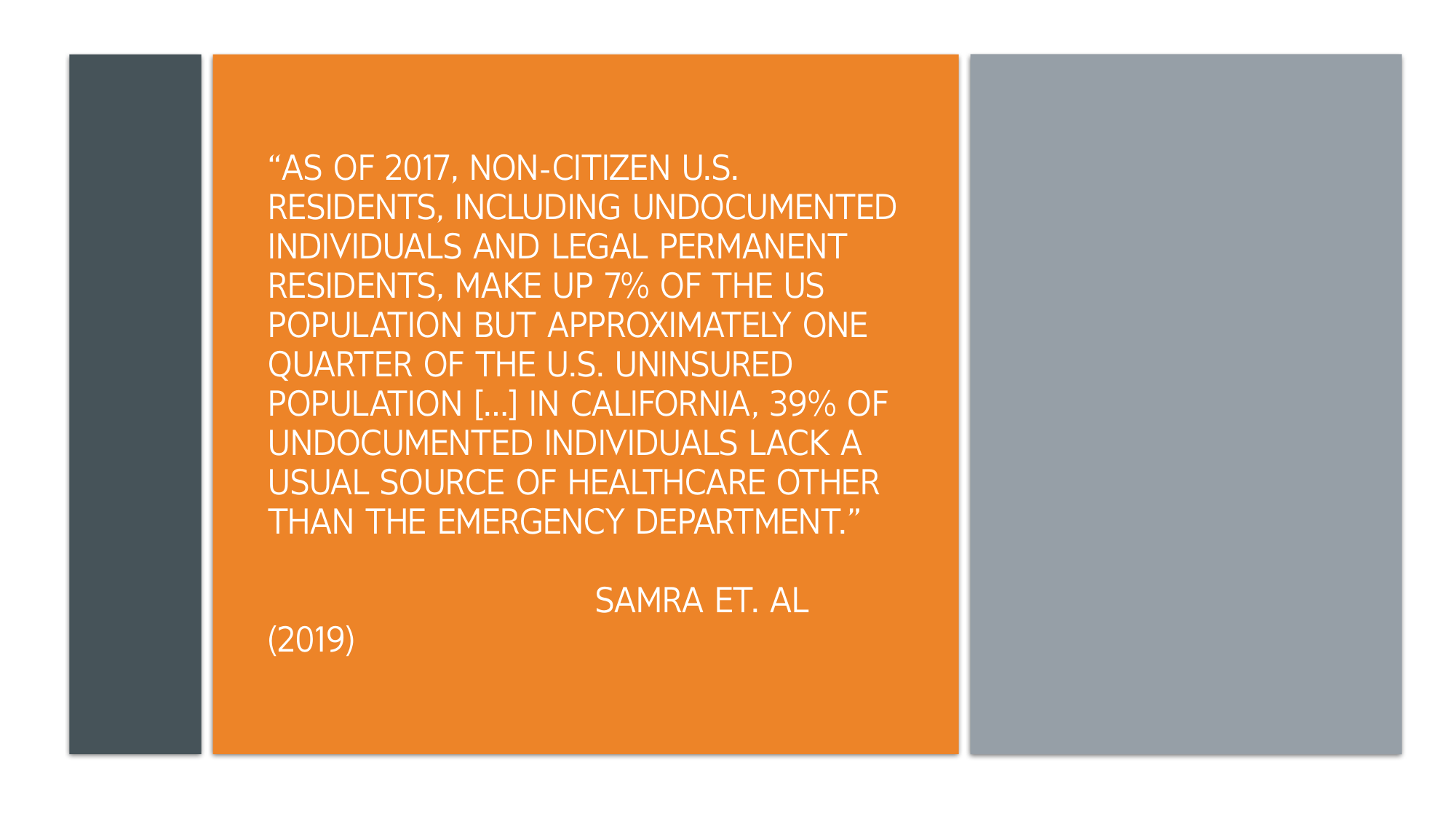

# “As of 2017, non-citizen U.S. residents, including undocumented individuals and legal permanent residents, make up 7% of the US population but approximately one quarter of the U.S. uninsured population […] In California, 39% of undocumented individuals lack a usual source of healthcare other than the Emergency Department.” Samra et. al (2019)